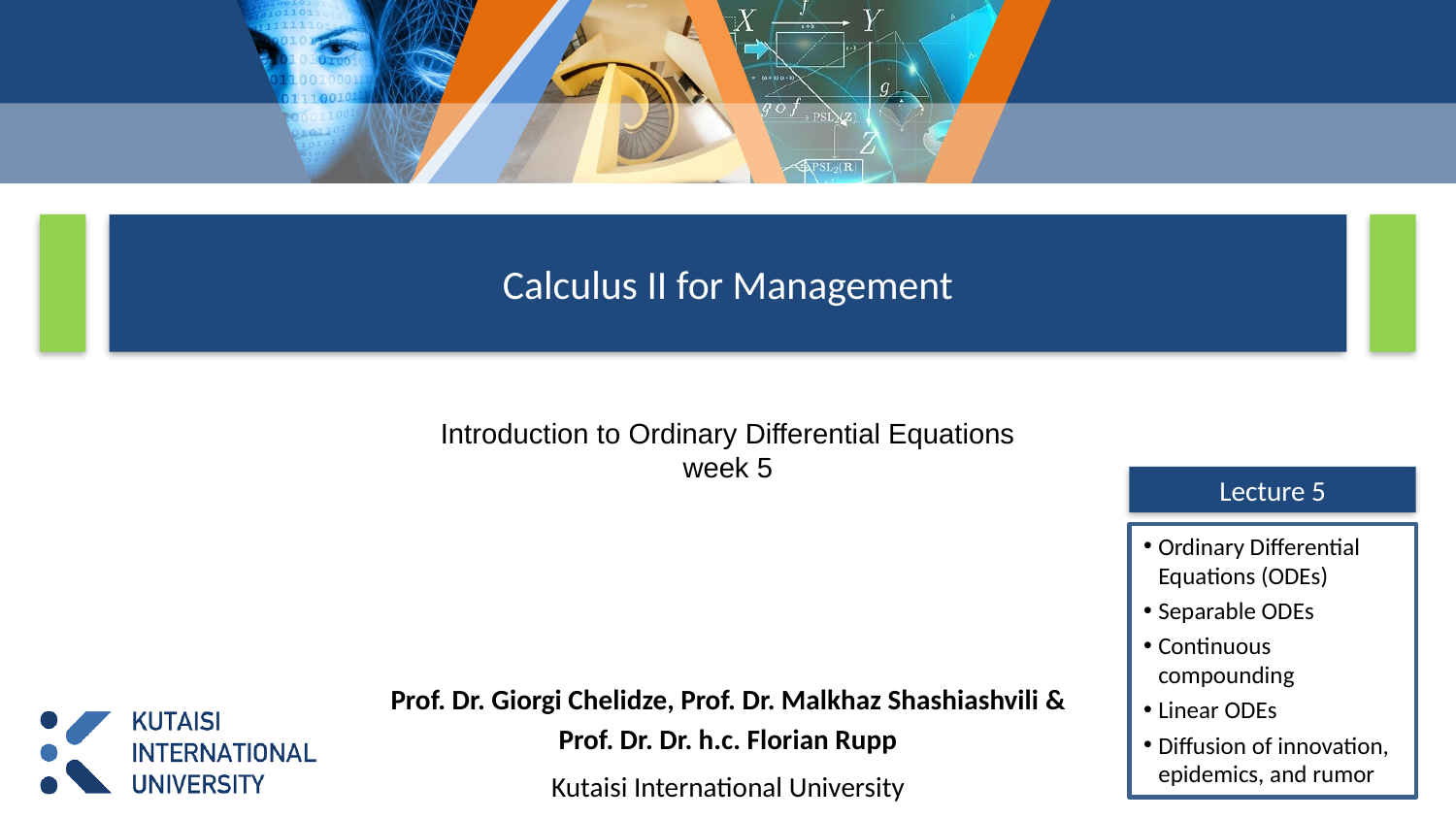

# Calculus II for Management

Introduction to Ordinary Differential Equations
week 5
Lecture 5
Ordinary Differential Equations (ODEs)
Separable ODEs
Continuous compounding
Linear ODEs
Diffusion of innovation, epidemics, and rumor